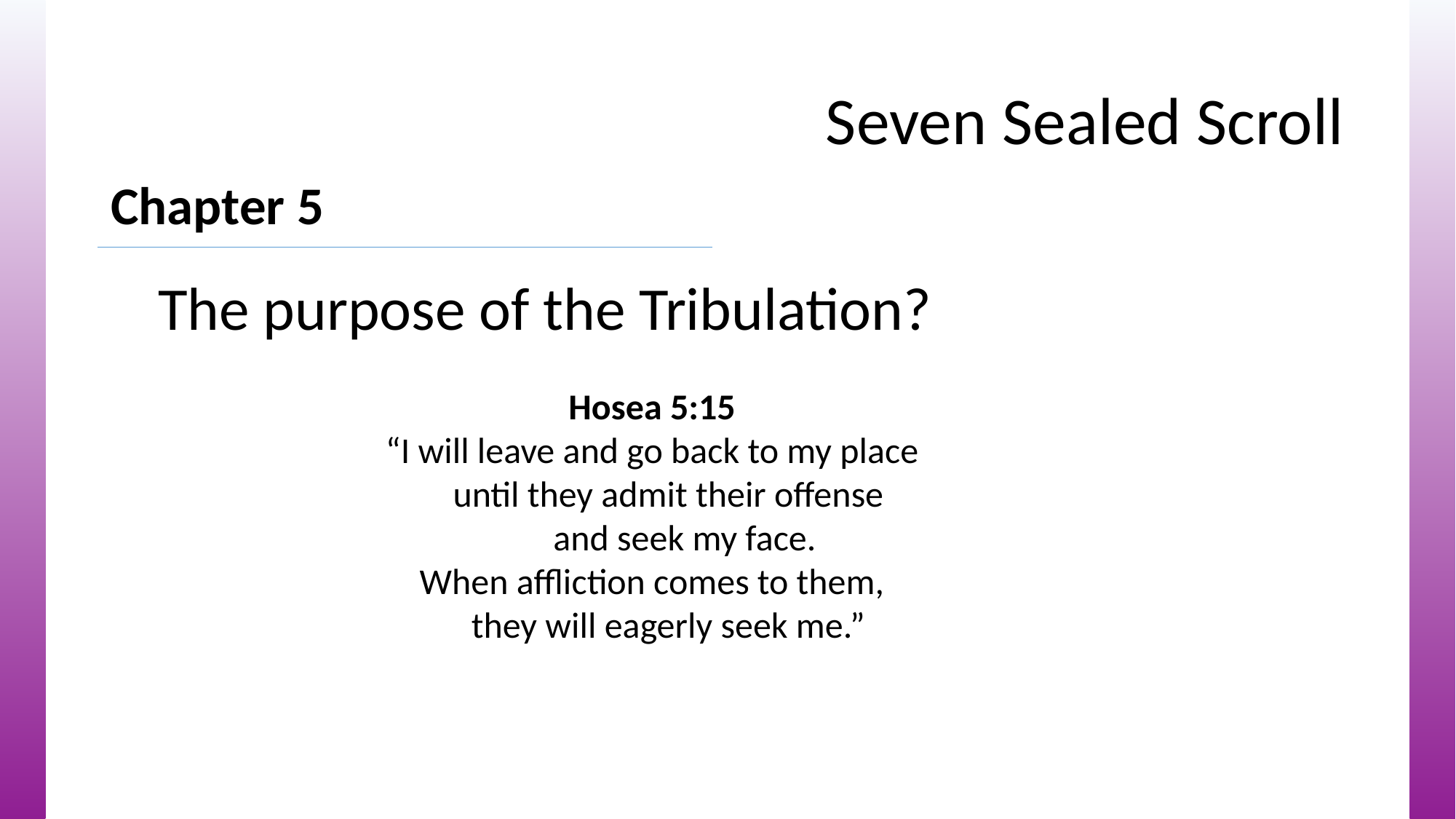

# Seven Sealed Scroll
Chapter 5

The purpose of the Tribulation?
Hosea 5:15
“I will leave and go back to my place
    until they admit their offense
        and seek my face.
When affliction comes to them,
    they will eagerly seek me.”